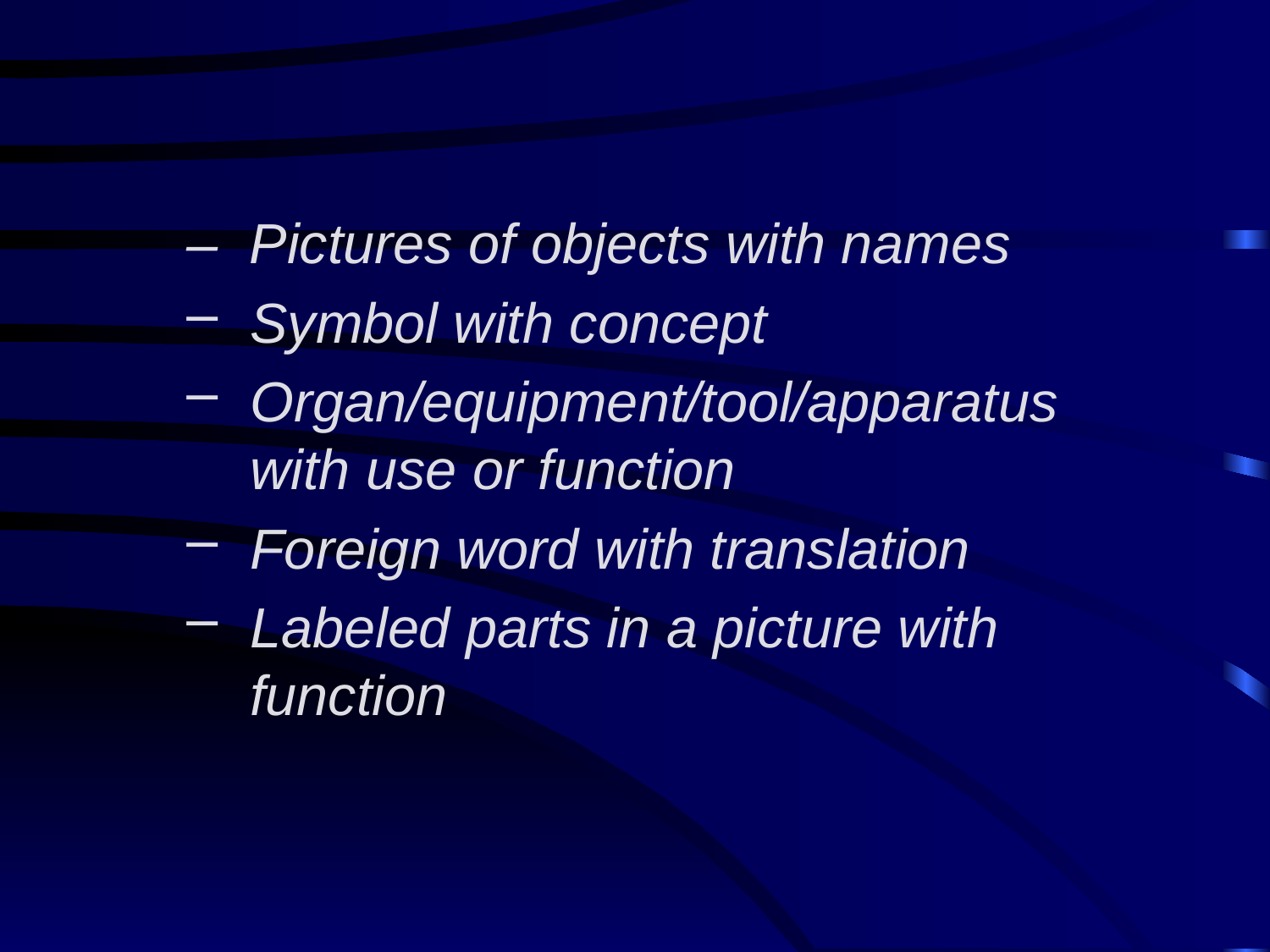

#
–  Pictures of objects with names
Symbol with concept
Organ/equipment/tool/apparatus with use or function
Foreign word with translation
Labeled parts in a picture with function